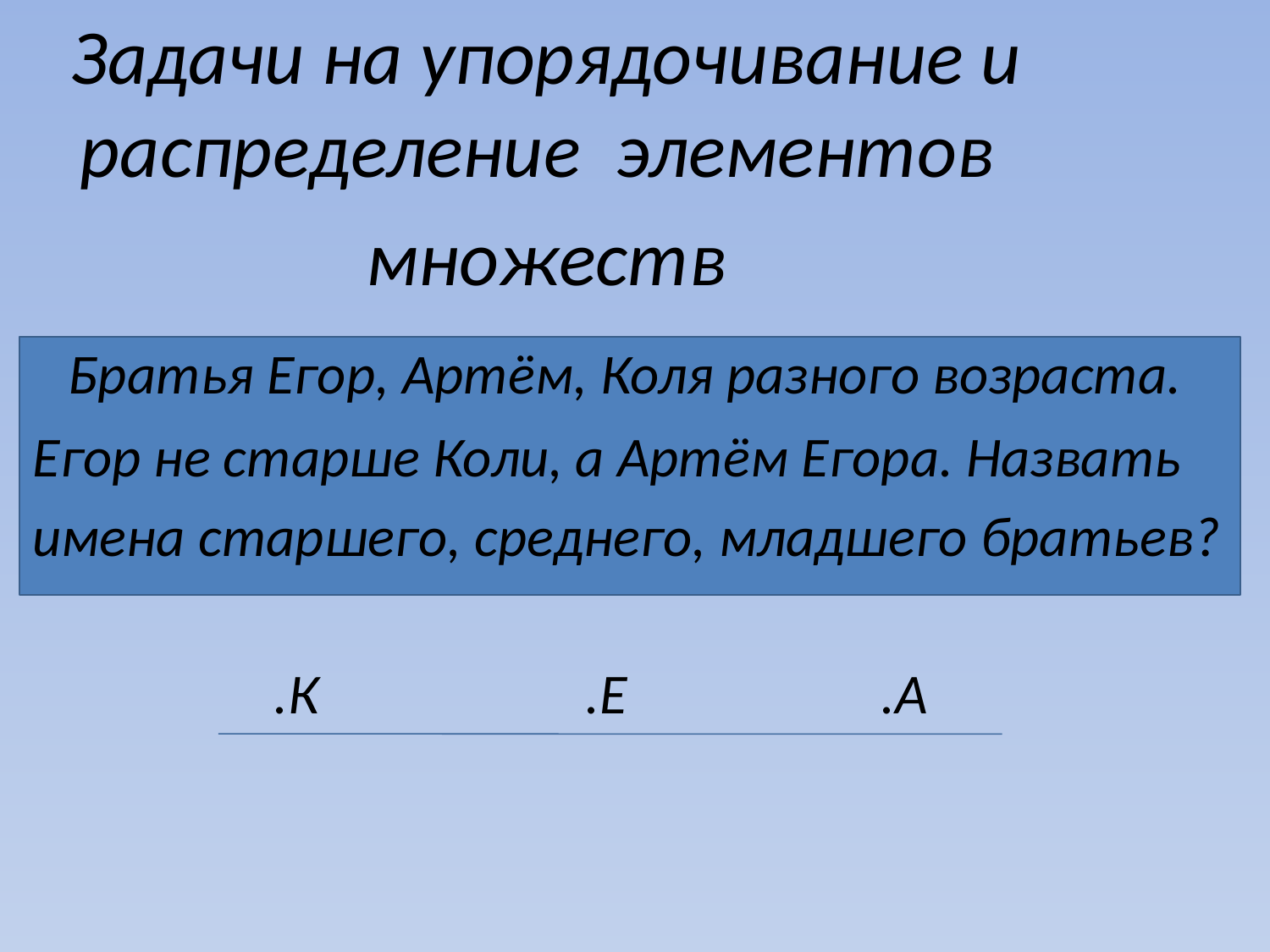

Задачи на упорядочивание и         распределение  элементов
                   множеств
  Братья Егор, Артём, Коля разного возраста.
Егор не старше Коли, а Артём Егора. Назвать
имена старшего, среднего, младшего братьев?

                   .К                     .Е                    .А